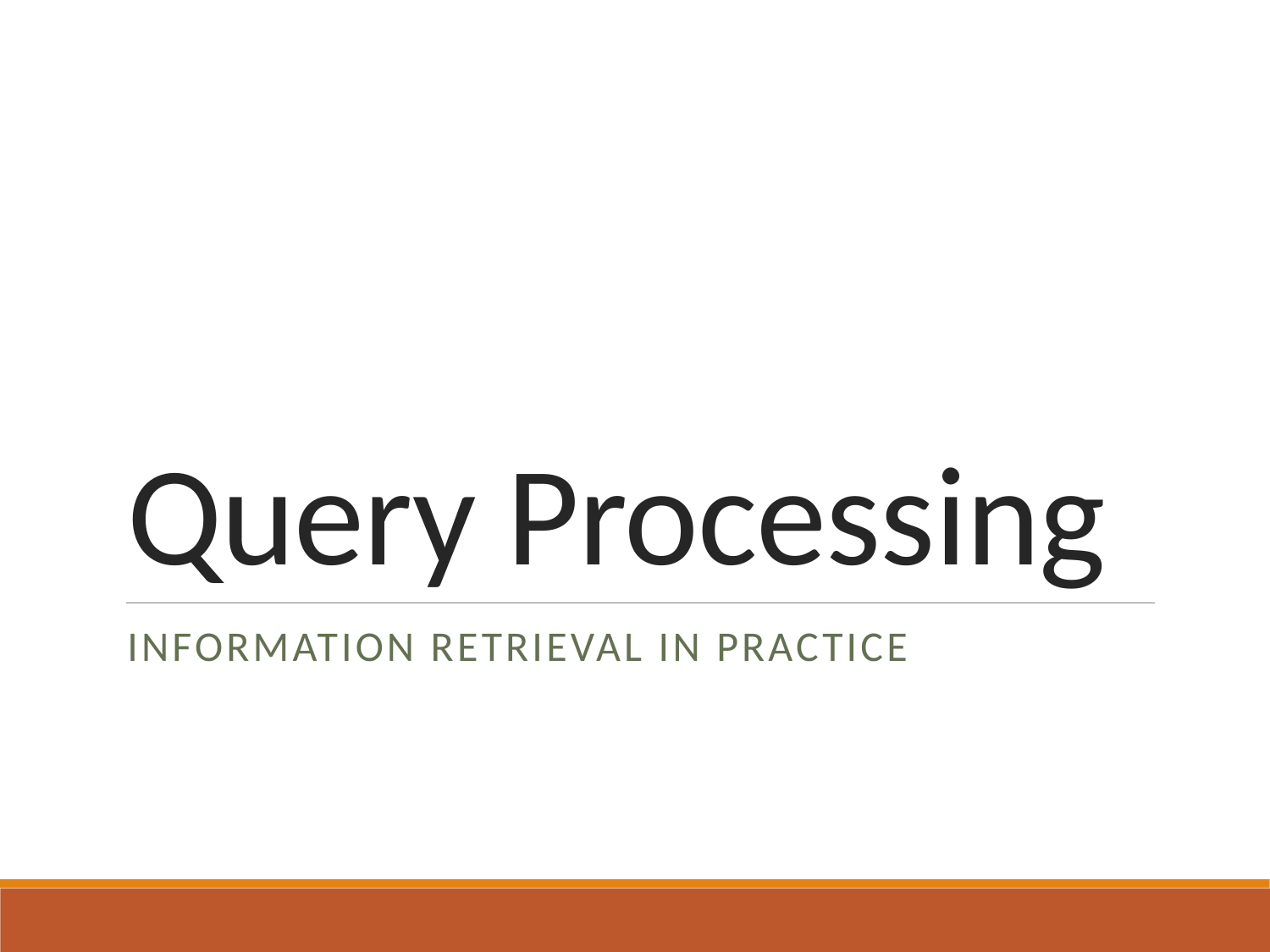

# Query Processing
Information Retrieval in Practice